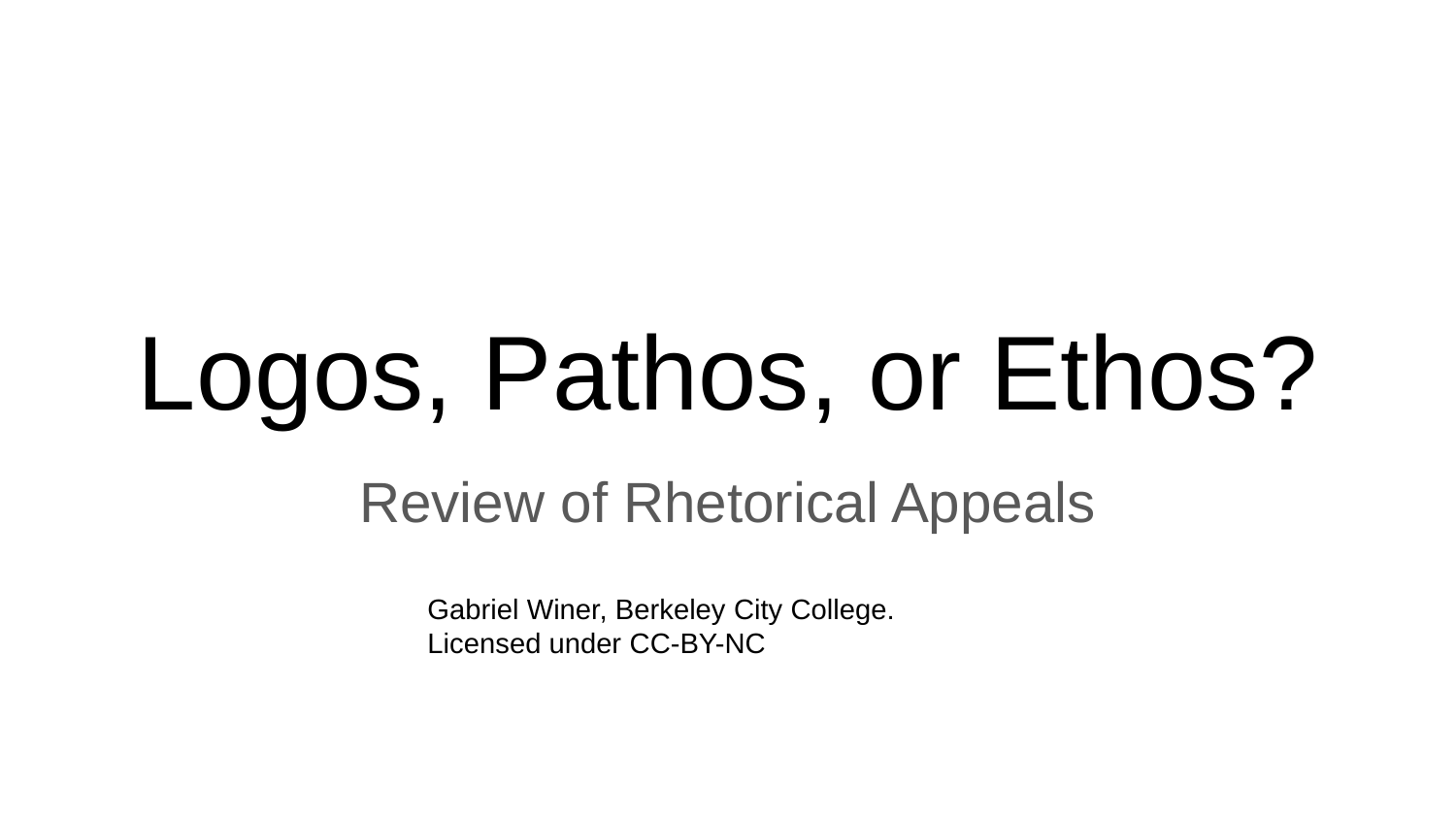

# Logos, Pathos, or Ethos?
Review of Rhetorical Appeals
Gabriel Winer, Berkeley City College. Licensed under CC-BY-NC